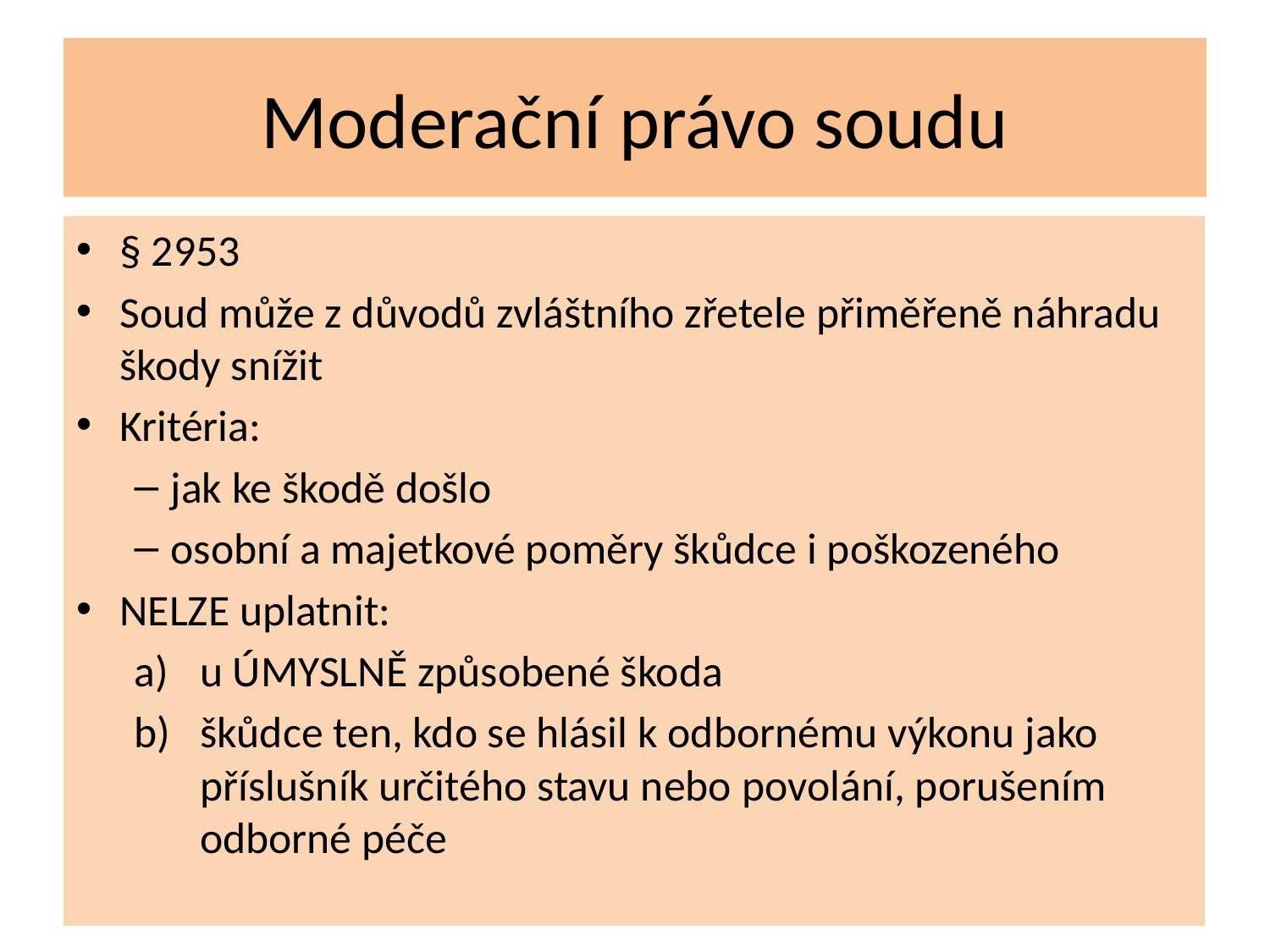

# Moderační právo soudu
§ 2953
Soud může z důvodů zvláštního zřetele přiměřeně náhradu škody snížit
Kritéria:
jak ke škodě došlo
osobní a majetkové poměry škůdce i poškozeného
NELZE uplatnit:
u ÚMYSLNĚ způsobené škoda
škůdce ten, kdo se hlásil k odbornému výkonu jako příslušník určitého stavu nebo povolání, porušením odborné péče